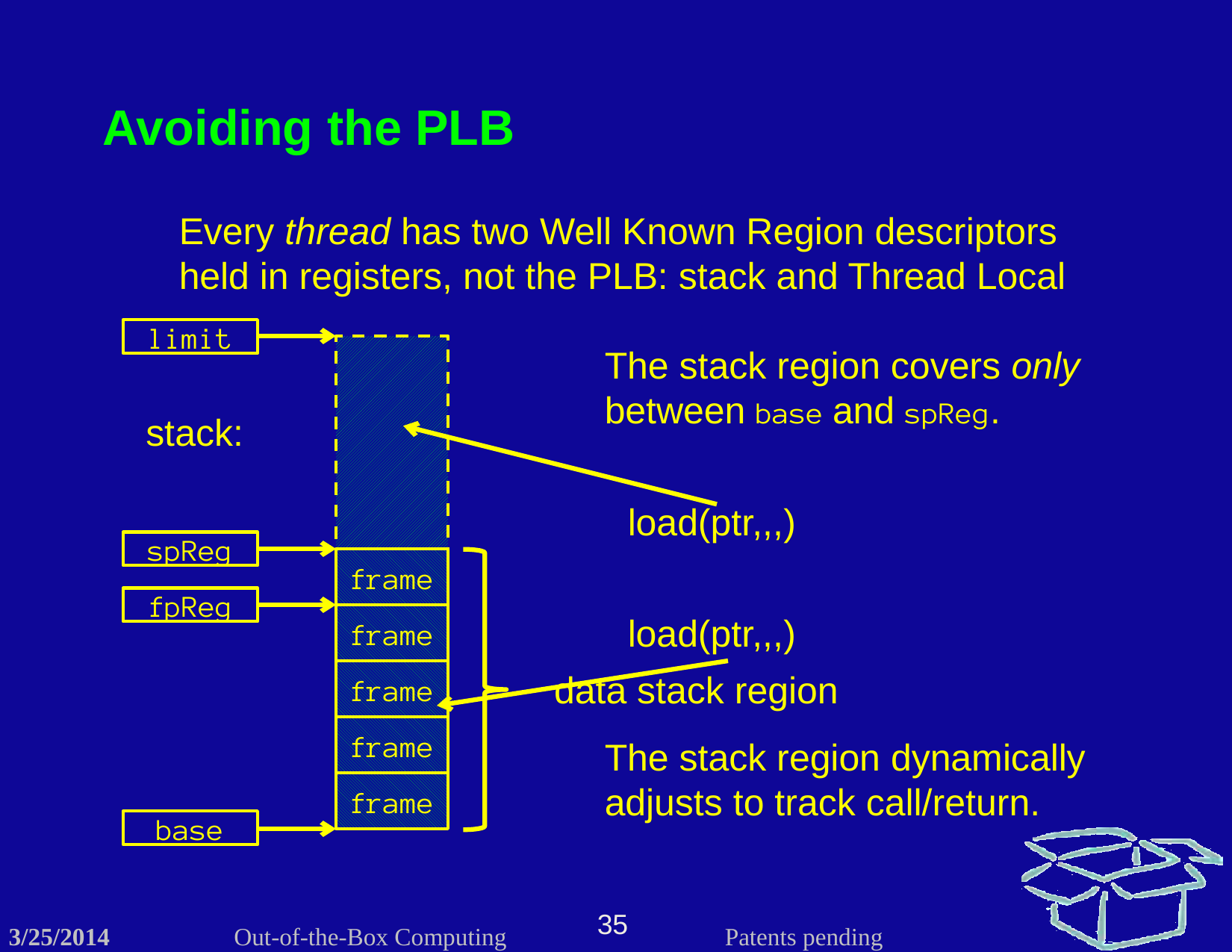

Avoiding the PLB
Every thread has two Well Known Region descriptors held in registers, not the PLB: stack and Thread Local
limit

The stack region covers only between base and spReg.
stack:
load(ptr,,,)
spReg
frame

fpReg
load(ptr,,,)
frame
frame
data stack region
frame
The stack region dynamically adjusts to track call/return.
frame
base